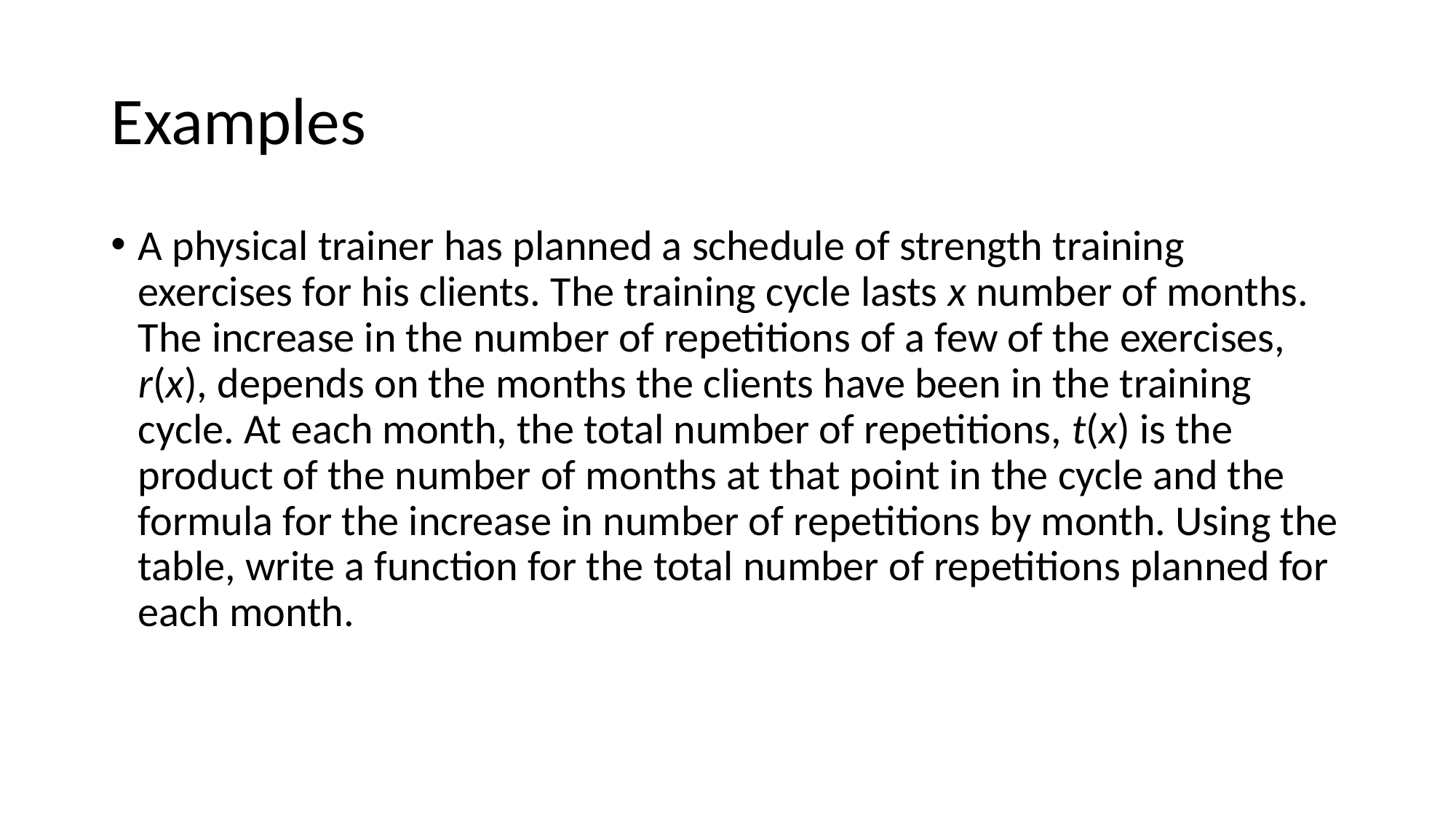

# Examples
A physical trainer has planned a schedule of strength training exercises for his clients. The training cycle lasts x number of months. The increase in the number of repetitions of a few of the exercises, r(x), depends on the months the clients have been in the training cycle. At each month, the total number of repetitions, t(x) is the product of the number of months at that point in the cycle and the formula for the increase in number of repetitions by month. Using the table, write a function for the total number of repetitions planned for each month.